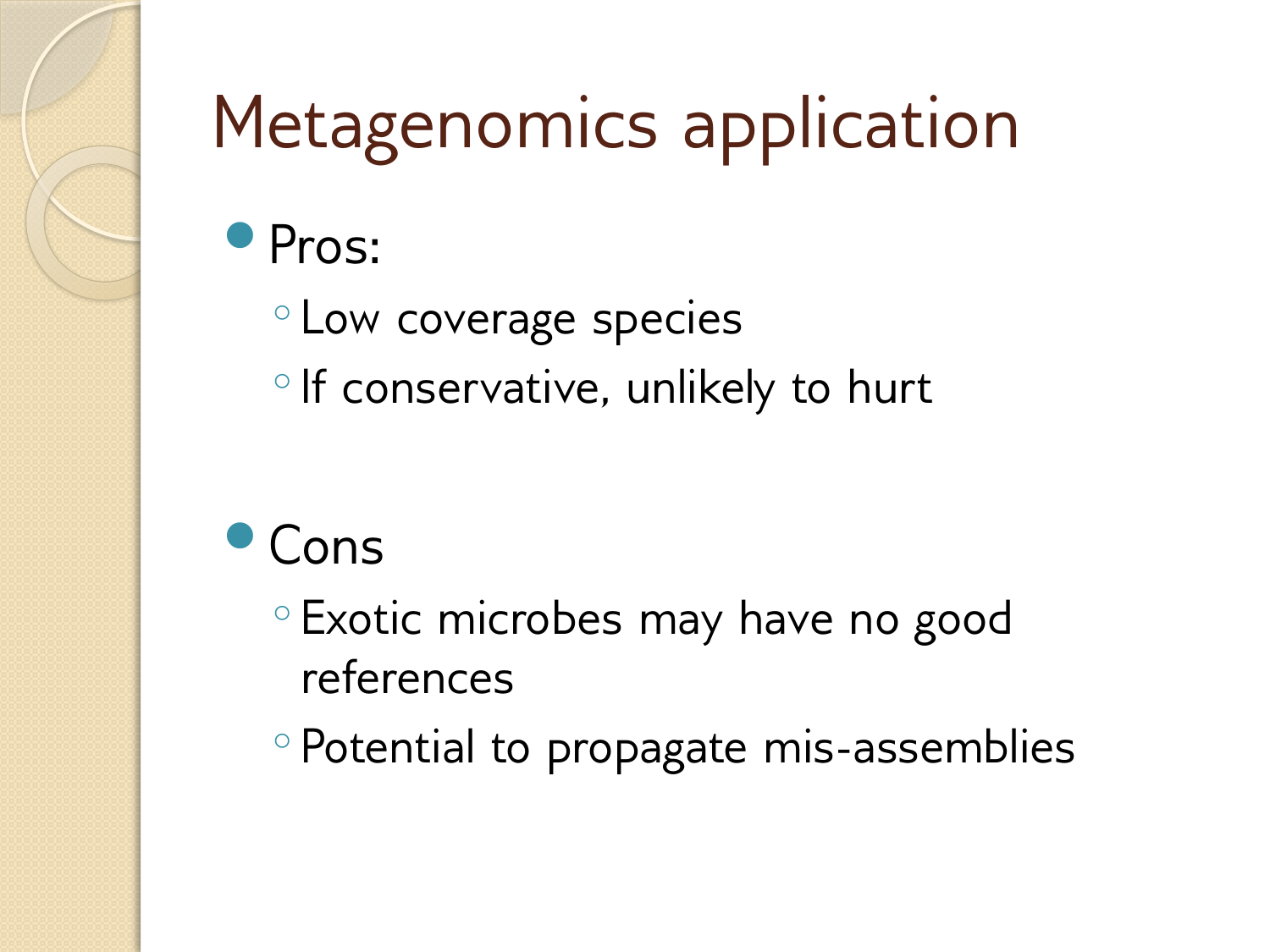

# Metagenomics application
Pros:
Low coverage species
If conservative, unlikely to hurt

Cons
Exotic microbes may have no good references
Potential to propagate mis-assemblies